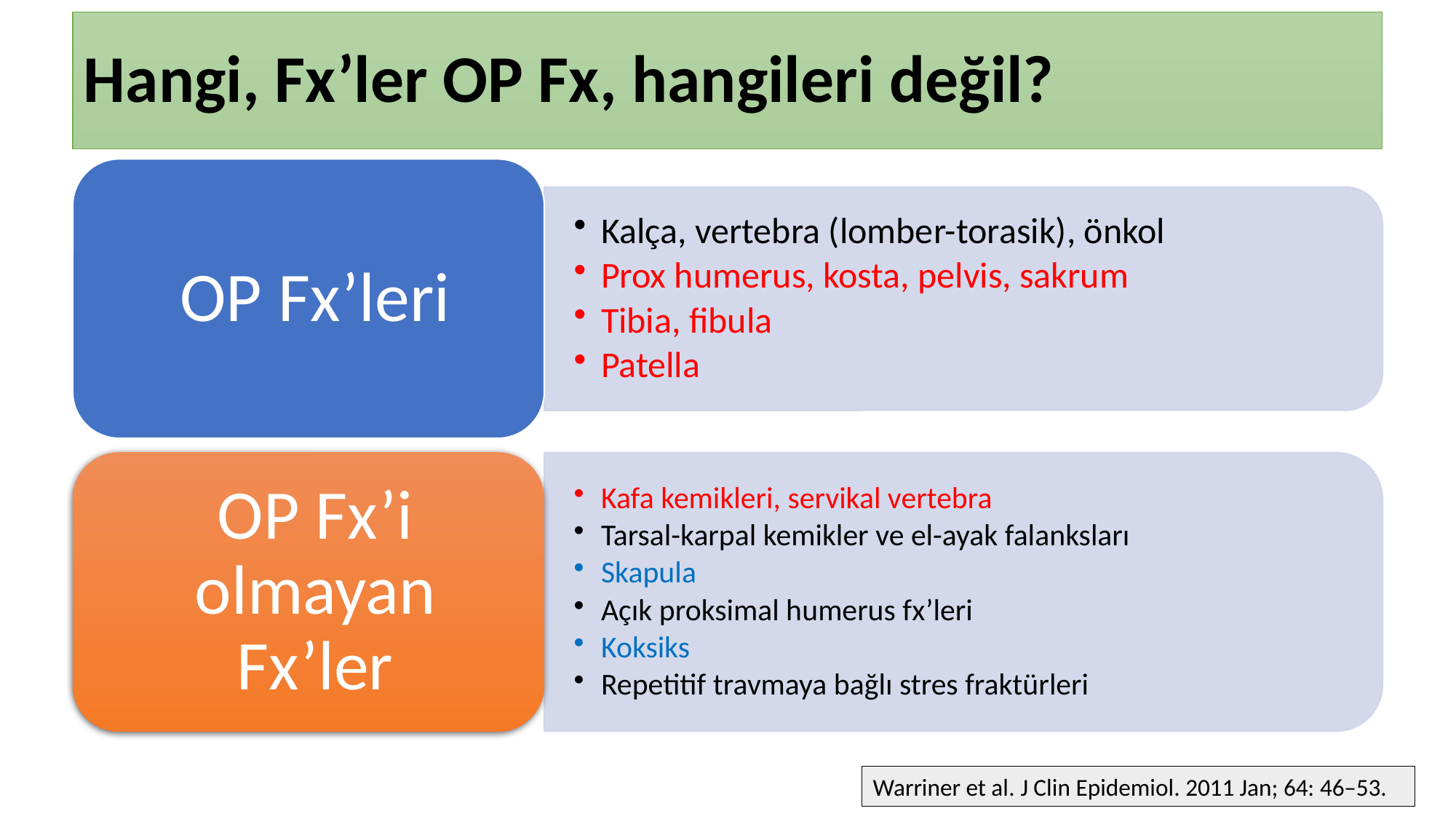

# Hangi, Fx’ler OP Fx, hangileri değil?
Kalça, vertebra (lomber-torasik), önkol
Prox humerus, kosta, pelvis, sakrum
Tibia, fibula
Patella
OP Fx’leri
Kafa kemikleri, servikal vertebra
Tarsal-karpal kemikler ve el-ayak falanksları
Skapula
Açık proksimal humerus fx’leri
Koksiks
Repetitif travmaya bağlı stres fraktürleri
OP Fx’i olmayan Fx’ler
Warriner et al. J Clin Epidemiol. 2011 Jan; 64: 46–53.